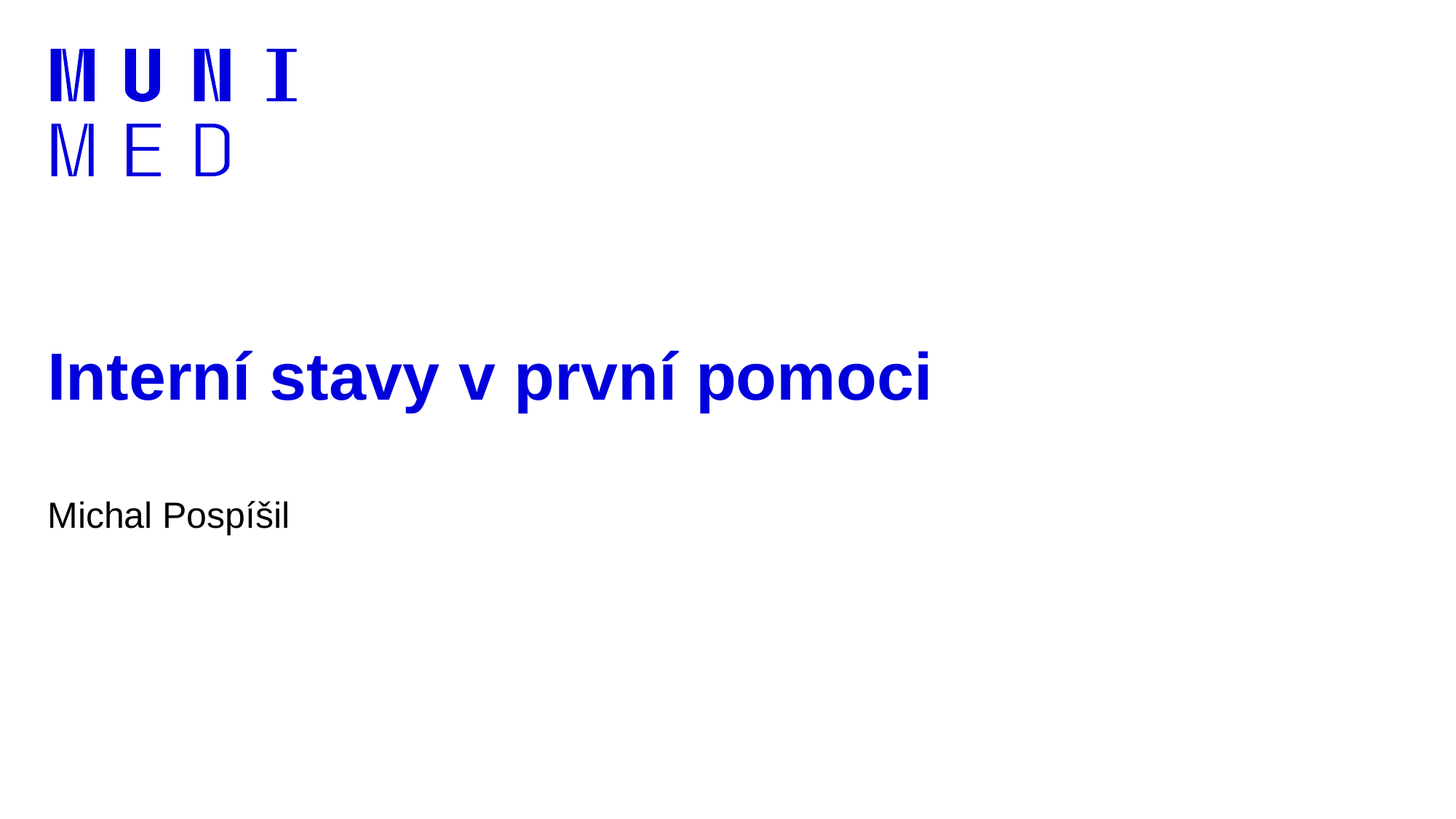

# Interní stavy v první pomoci
Michal Pospíšil